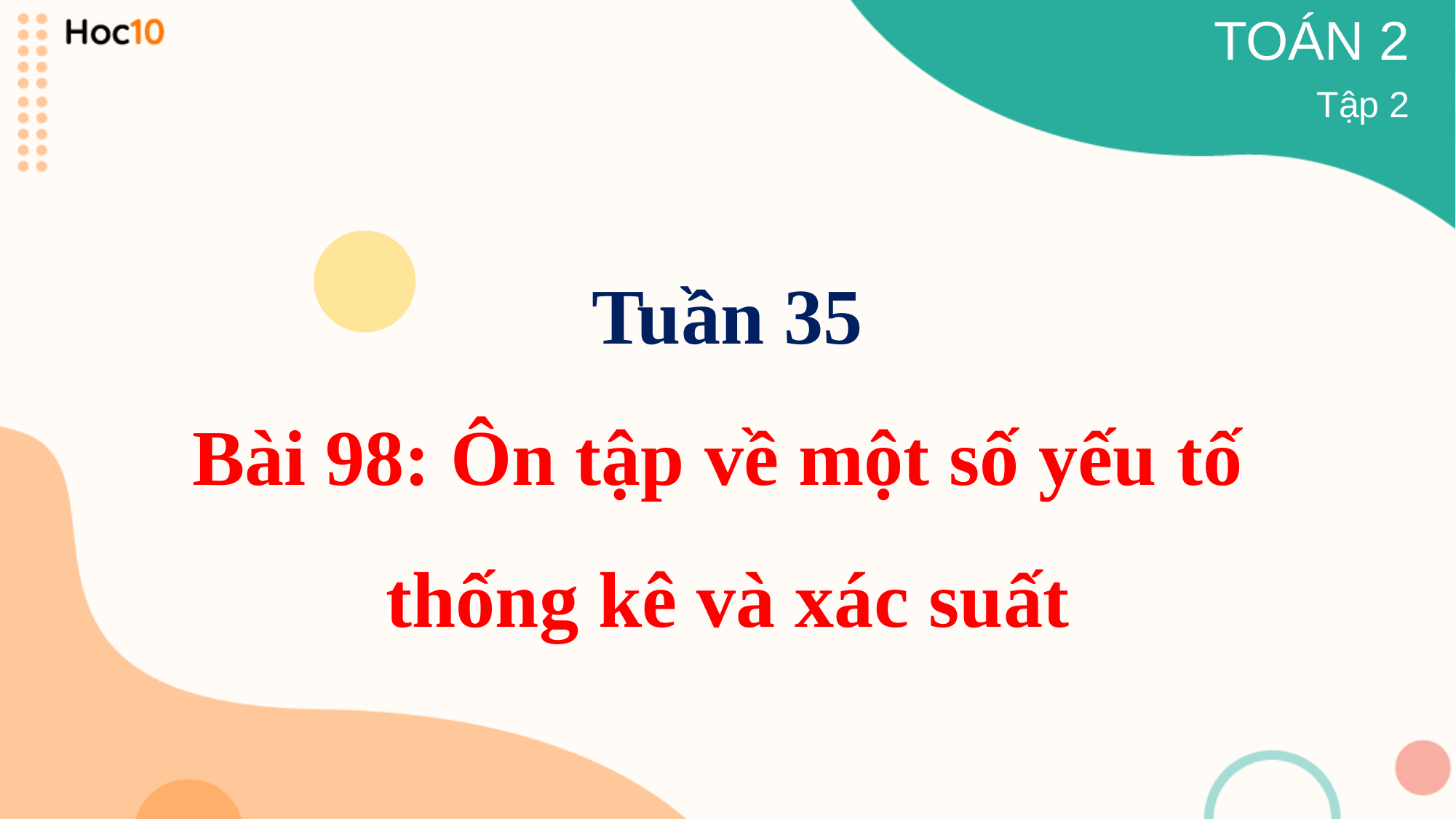

TOÁN 2
Tập 2
Tuần 35
Bài 98: Ôn tập về một số yếu tố
thống kê và xác suất